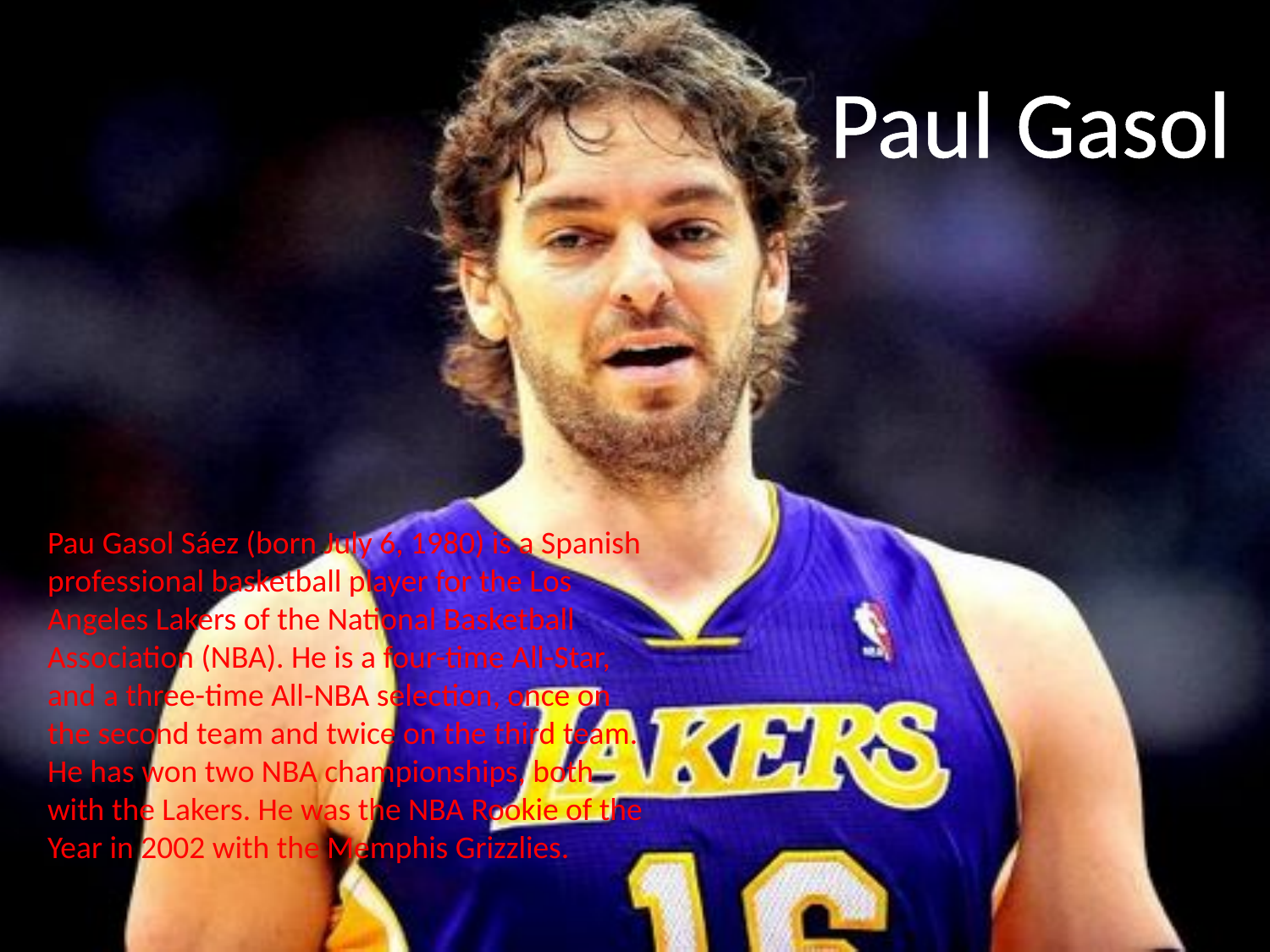

Paul Gasol
Pau Gasol Sáez (born July 6, 1980) is a Spanish professional basketball player for the Los Angeles Lakers of the National Basketball Association (NBA). He is a four-time All-Star, and a three-time All-NBA selection, once on the second team and twice on the third team. He has won two NBA championships, both with the Lakers. He was the NBA Rookie of the Year in 2002 with the Memphis Grizzlies.